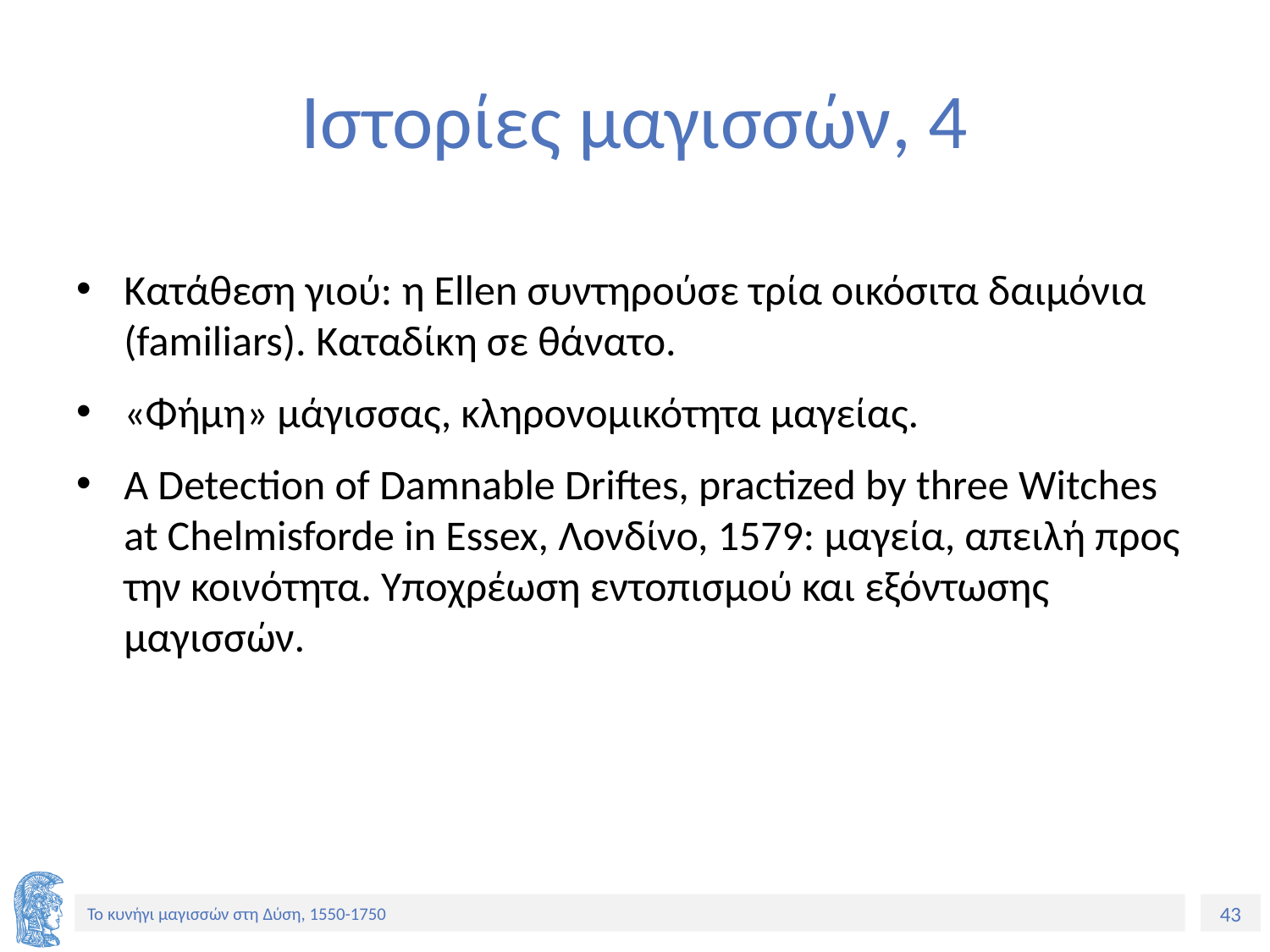

# Ιστορίες μαγισσών, 4
Κατάθεση γιού: η Ellen συντηρούσε τρία οικόσιτα δαιμόνια (familiars). Καταδίκη σε θάνατο.
«Φήμη» μάγισσας, κληρονομικότητα μαγείας.
A Detection of Damnable Driftes, practized by three Witches at Chelmisforde in Essex, Λονδίνο, 1579: μαγεία, απειλή προς την κοινότητα. Υποχρέωση εντοπισμού και εξόντωσης μαγισσών.